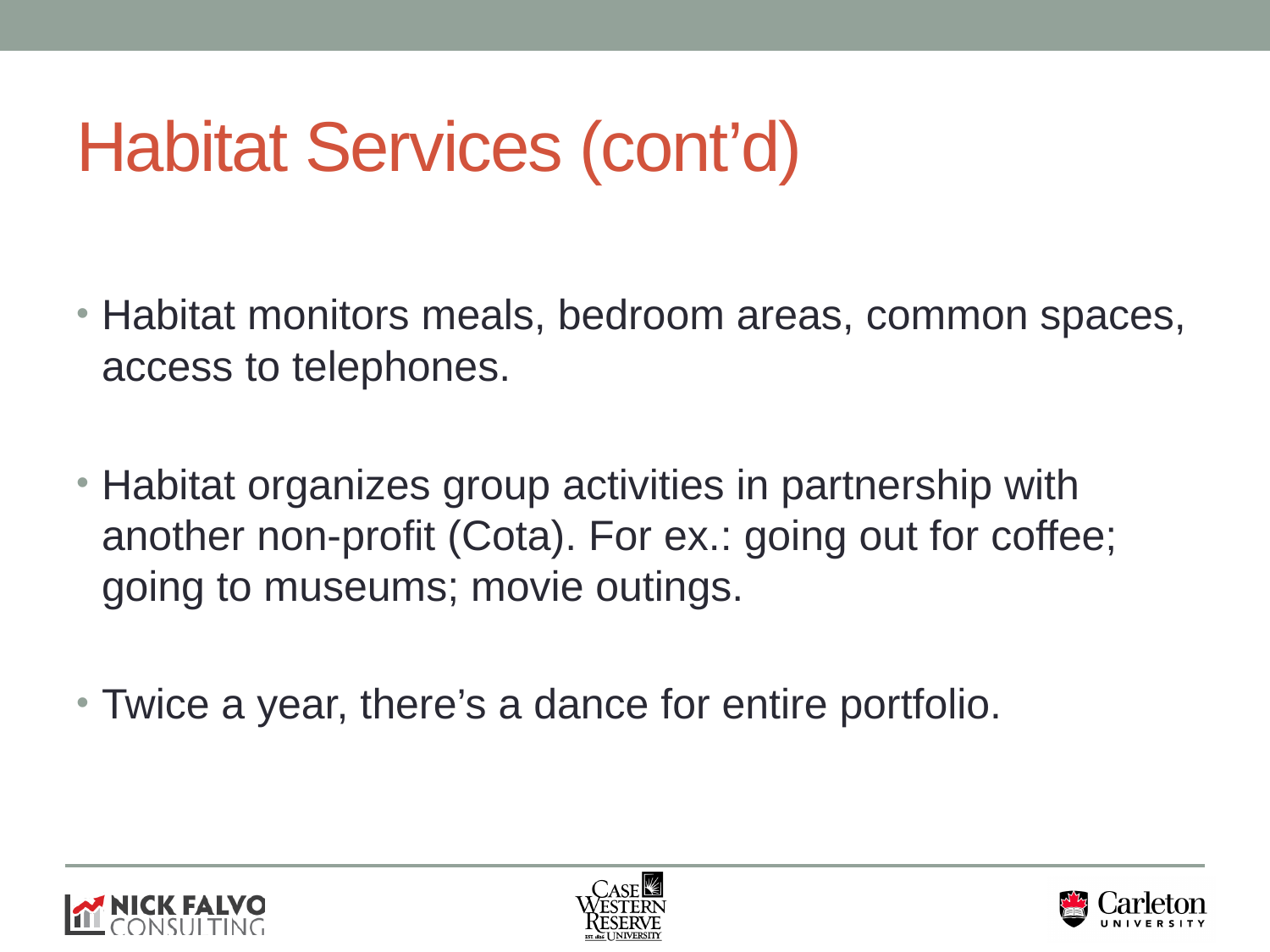

# Habitat Services (cont’d)

Habitat monitors meals, bedroom areas, common spaces, access to telephones.

Habitat organizes group activities in partnership with another non-profit (Cota). For ex.: going out for coffee;  going to museums; movie outings.

Twice a year, there’s a dance for entire portfolio.